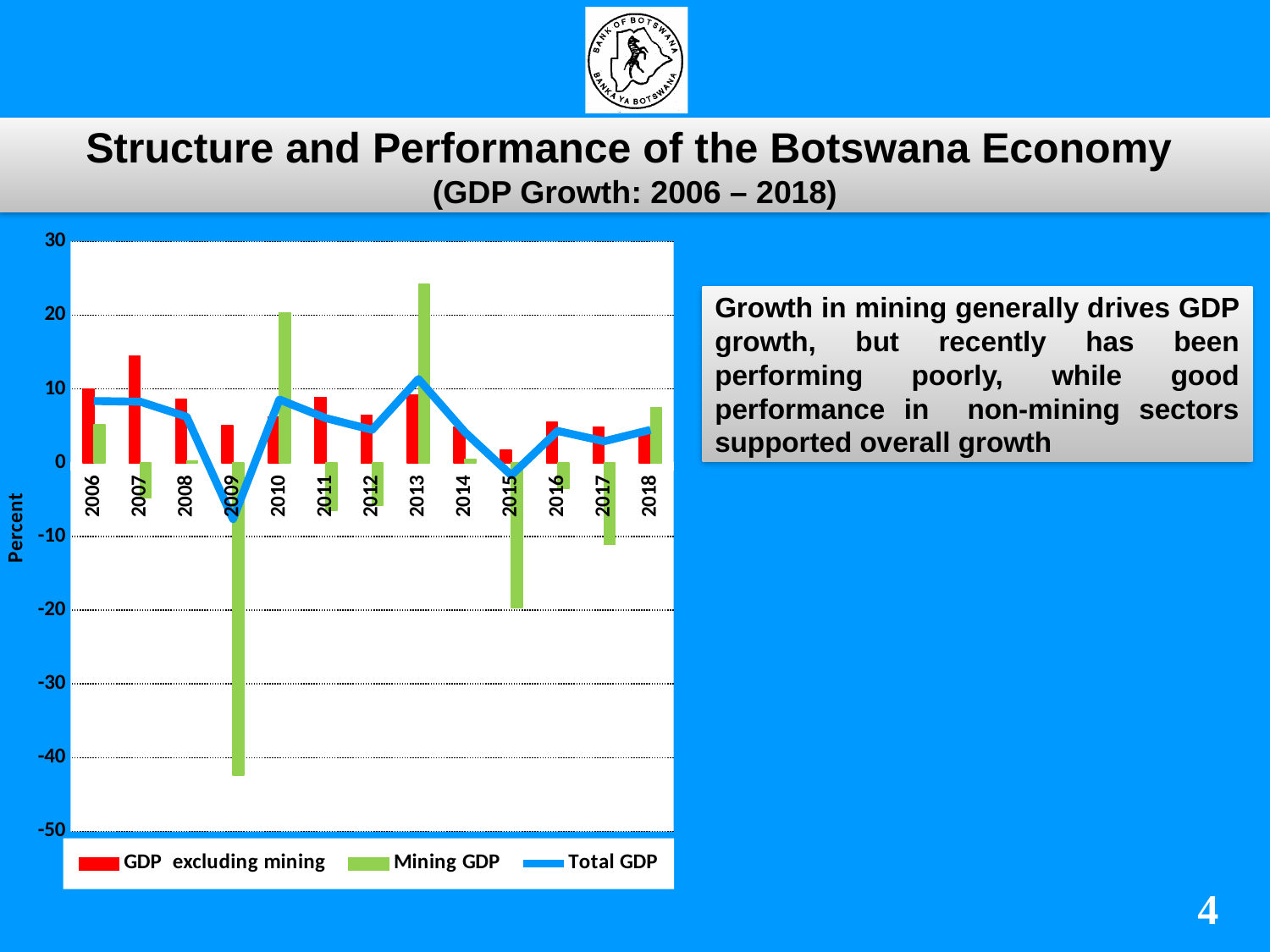

Structure and Performance of the Botswana Economy
(GDP Growth: 2006 – 2018)

### Chart

| Category | GDP  excluding mining | Mining GDP | Total GDP |
|---|---|---|---|
| 2006 | 9.959258837747864 | 5.148286467249608 | 8.363879931760753 |
| 2007 | 14.461791991273088 | -4.759499286536206 | 8.276913155157839 |
| 2008 | 8.608026627058042 | 0.26018307270279095 | 6.245325756078612 |
| 2009 | 4.99969942726981 | -42.37062973087 | -7.65230989688045 |
| 2010 | 6.205419984769622 | 20.353977346472483 | 8.5636333573891 |
| 2011 | 8.884034045231793 | -6.462467581642473 | 6.048359367539224 |
| 2012 | 6.449239122710582 | -5.77997115787322 | 4.456146954425999 |
| 2013 | 9.133003776836501 | 24.168943451577185 | 11.343393105724186 |
| 2014 | 4.867755592176892 | 0.4851125137406376 | 4.149262101934337 |
| 2015 | 1.6712306123012555 | -19.629295909698207 | -1.6979368590262722 |
| 2016 | 5.469394863402921 | -3.543864823286169 | 4.303795546074984 |
| 2017 | 4.811073091482232 | -11.106532444952855 | 2.907476657539343 |
| 2018 | 4.109143726829756 | 7.443360994173753 | 4.453584027083735 |
Growth in mining generally drives GDP growth, but recently has been performing poorly, while good performance in  non-mining sectors supported overall growth